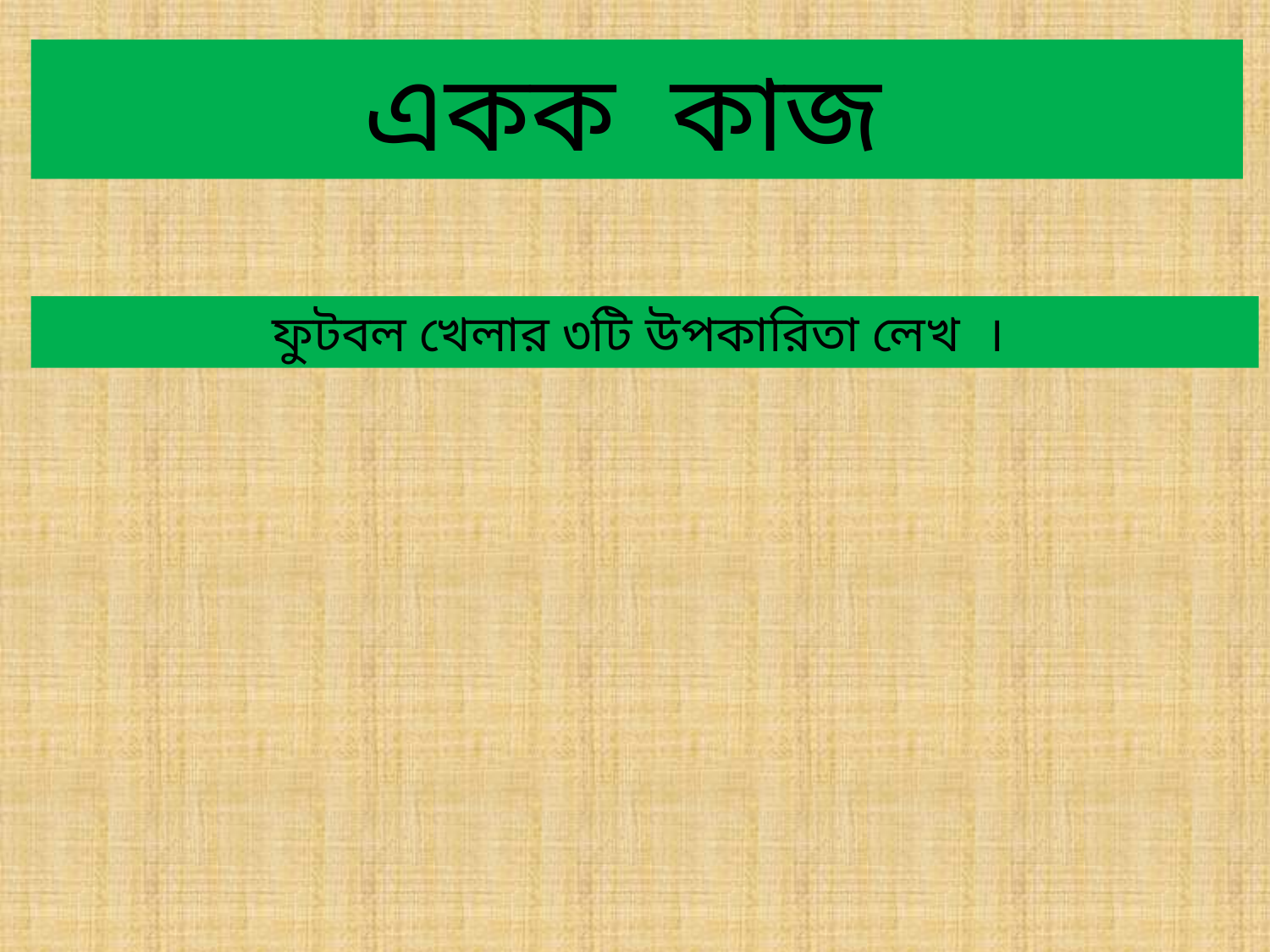

একক  কাজ
ফুটবল খেলার ৩টি উপকারিতা লেখ  ।